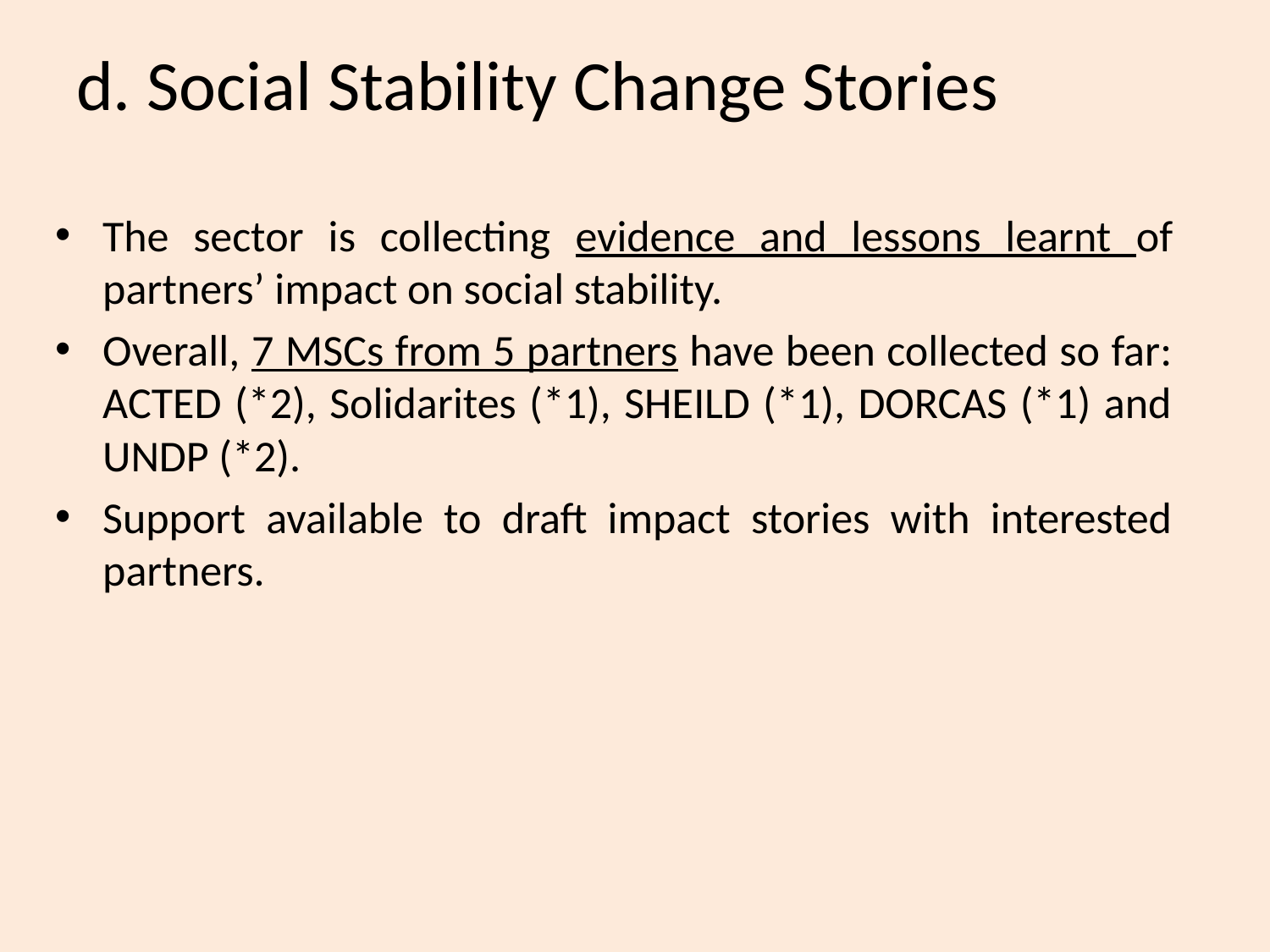

# d. Social Stability Change Stories
The sector is collecting evidence and lessons learnt of partners’ impact on social stability.
Overall, 7 MSCs from 5 partners have been collected so far: ACTED (*2), Solidarites (*1), SHEILD (*1), DORCAS (*1) and UNDP (*2).
Support available to draft impact stories with interested partners.